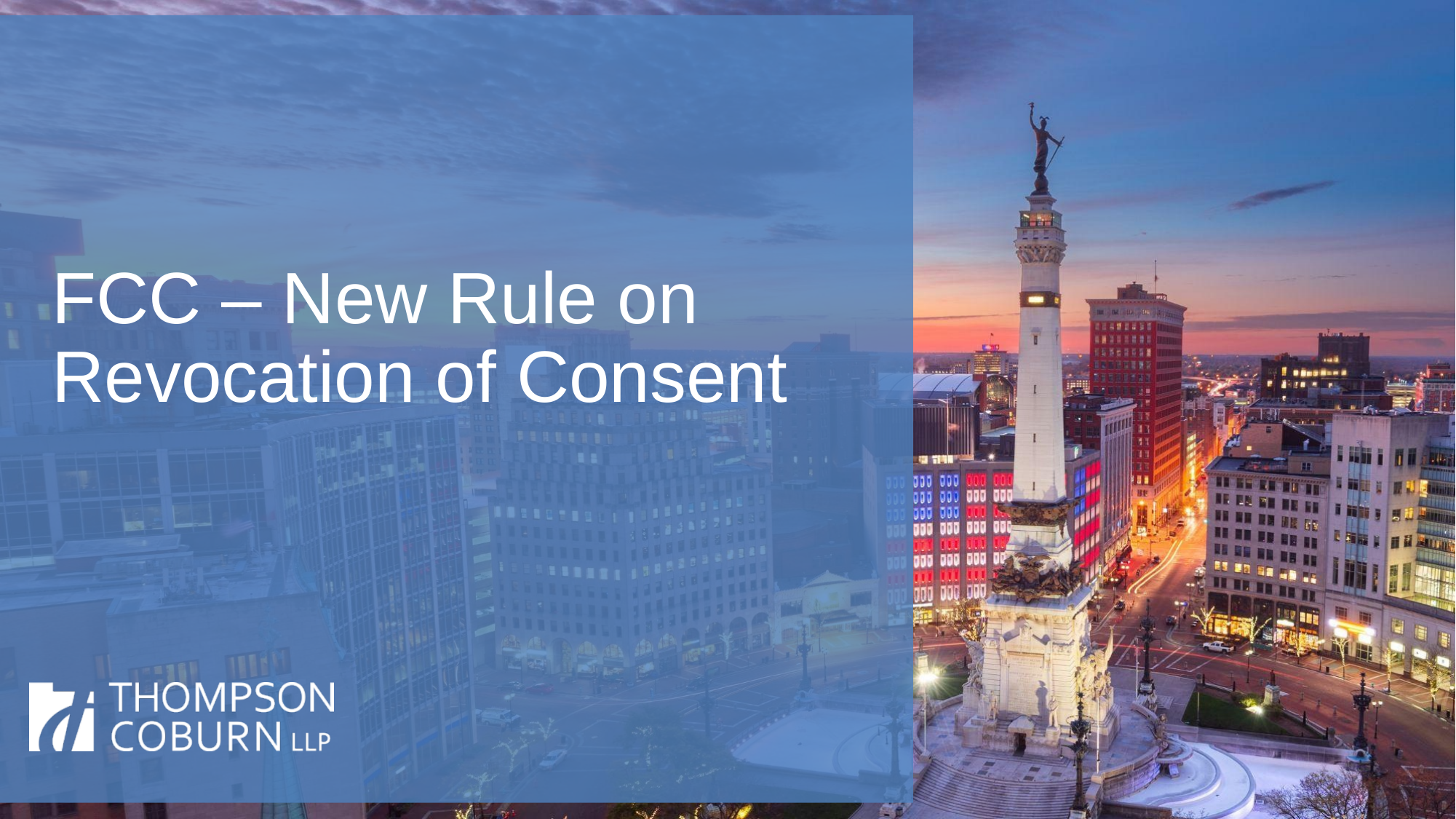

# FCC – New Rule on Revocation of Consent